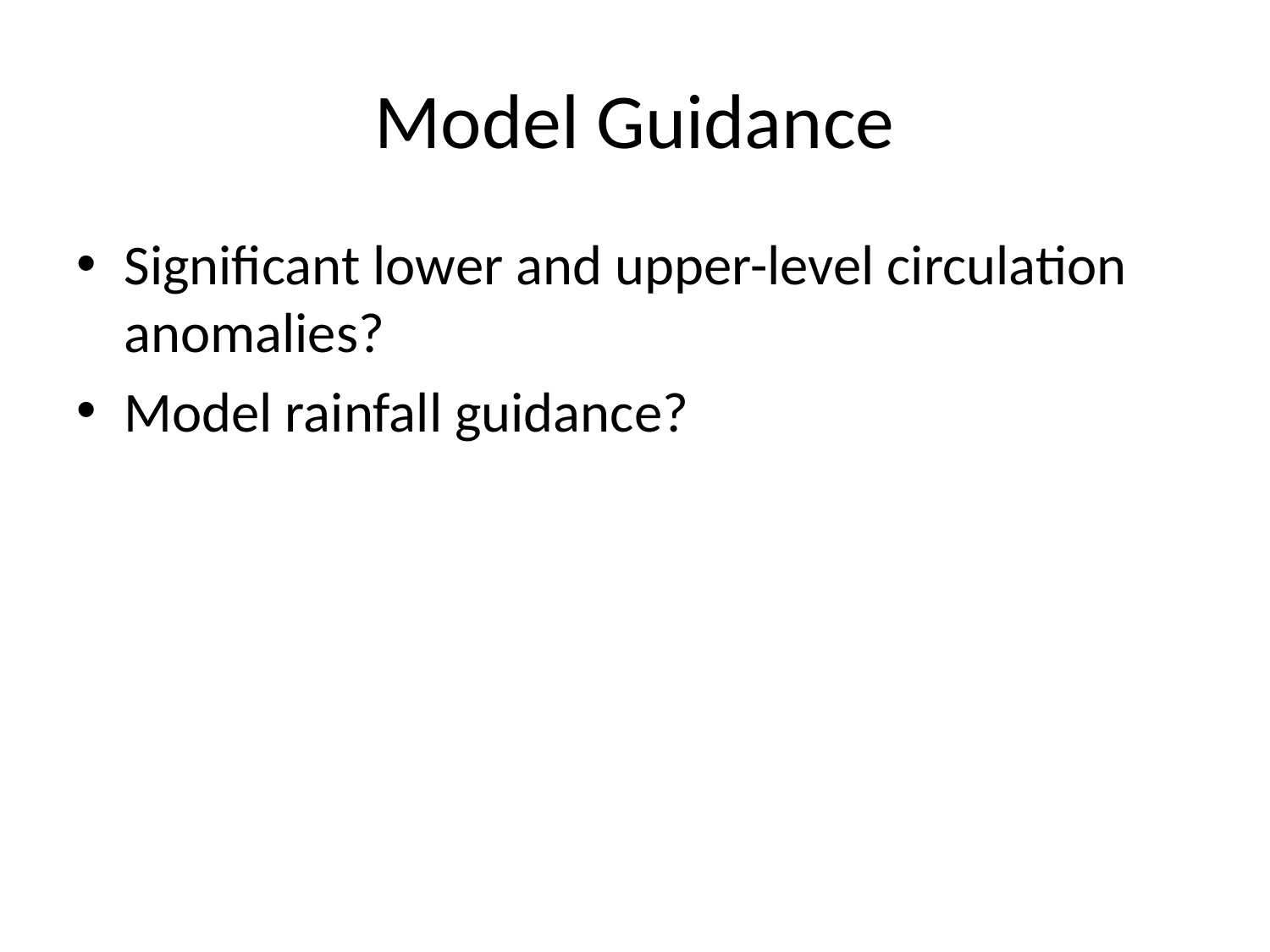

# Model Guidance
Significant lower and upper-level circulation anomalies?
Model rainfall guidance?